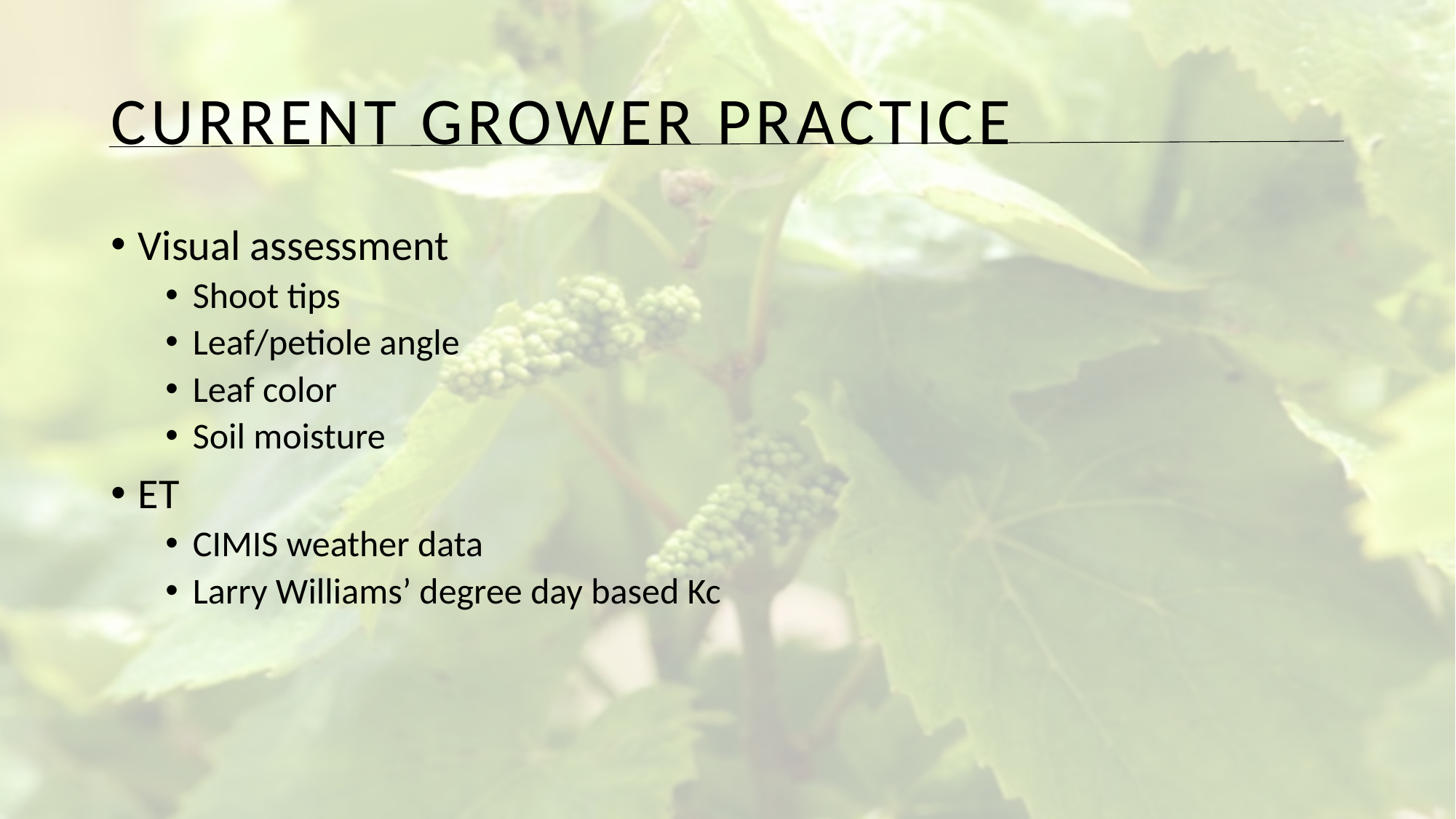

# Current Grower Practice
Visual assessment
Shoot tips
Leaf/petiole angle
Leaf color
Soil moisture
ET
CIMIS weather data
Larry Williams’ degree day based Kc